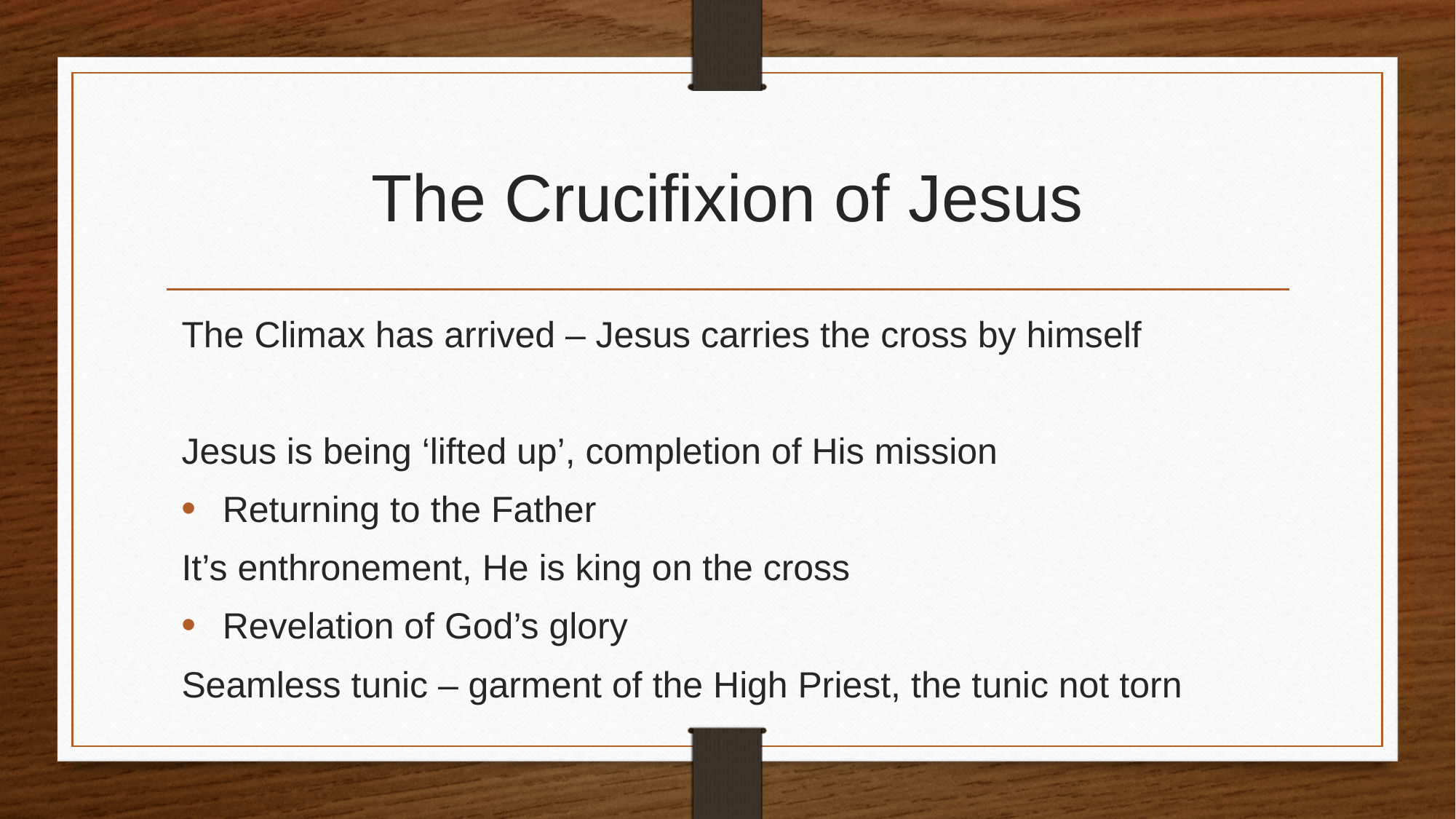

# The Crucifixion of Jesus
The Climax has arrived – Jesus carries the cross by himself

Jesus is being ‘lifted up’, completion of His mission
Returning to the Father
It’s enthronement, He is king on the cross
Revelation of God’s glory
Seamless tunic – garment of the High Priest, the tunic not torn